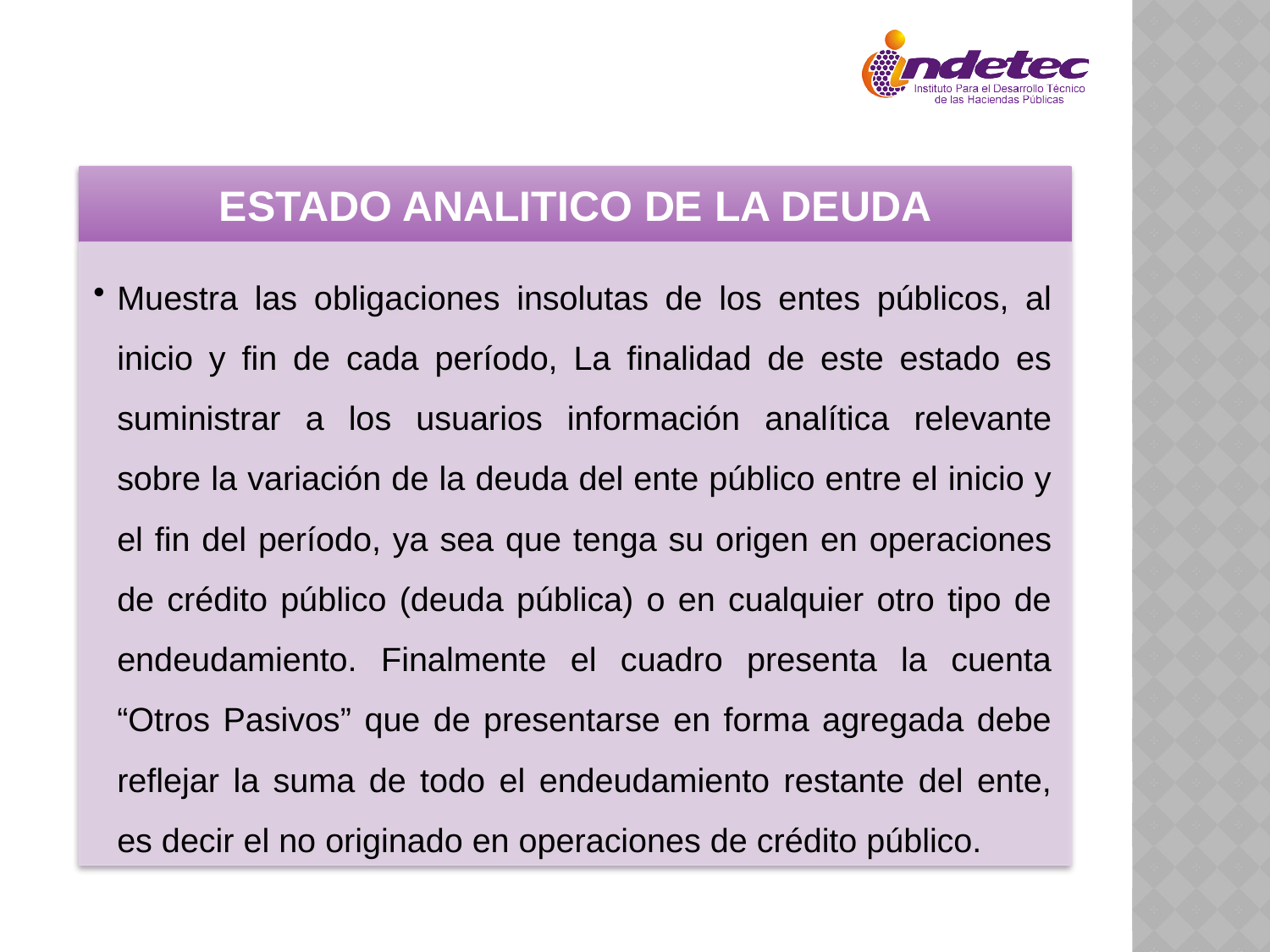

ESTADO ANALITICO DE LA DEUDA
Muestra las obligaciones insolutas de los entes públicos, al inicio y fin de cada período, La finalidad de este estado es suministrar a los usuarios información analítica relevante sobre la variación de la deuda del ente público entre el inicio y el fin del período, ya sea que tenga su origen en operaciones de crédito público (deuda pública) o en cualquier otro tipo de endeudamiento. Finalmente el cuadro presenta la cuenta “Otros Pasivos” que de presentarse en forma agregada debe reflejar la suma de todo el endeudamiento restante del ente, es decir el no originado en operaciones de crédito público.